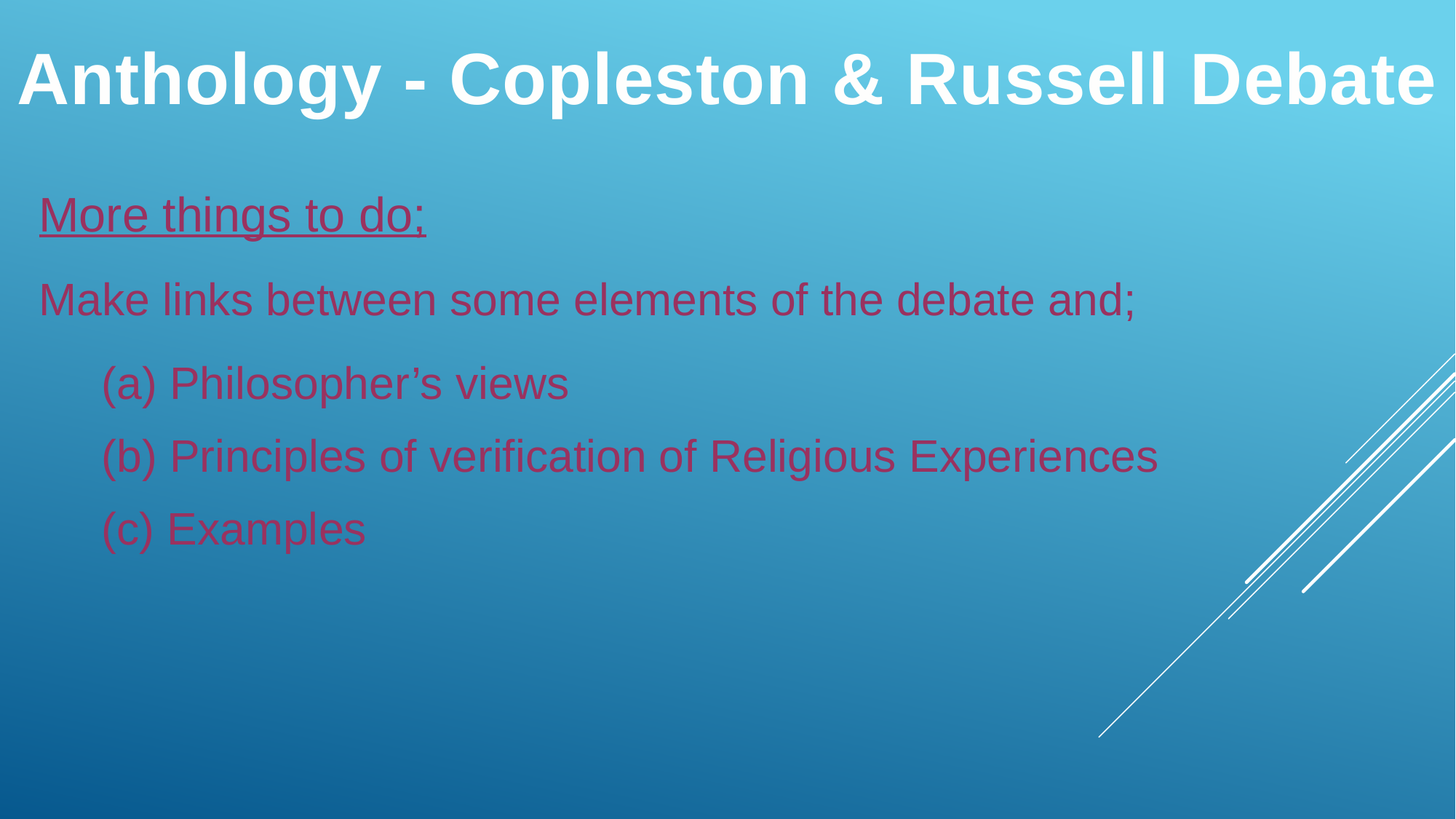

Anthology - Copleston & Russell Debate
More things to do;

Make links between some elements of the debate and;

     (a) Philosopher’s views

     (b) Principles of verification of Religious Experiences

     (c) Examples